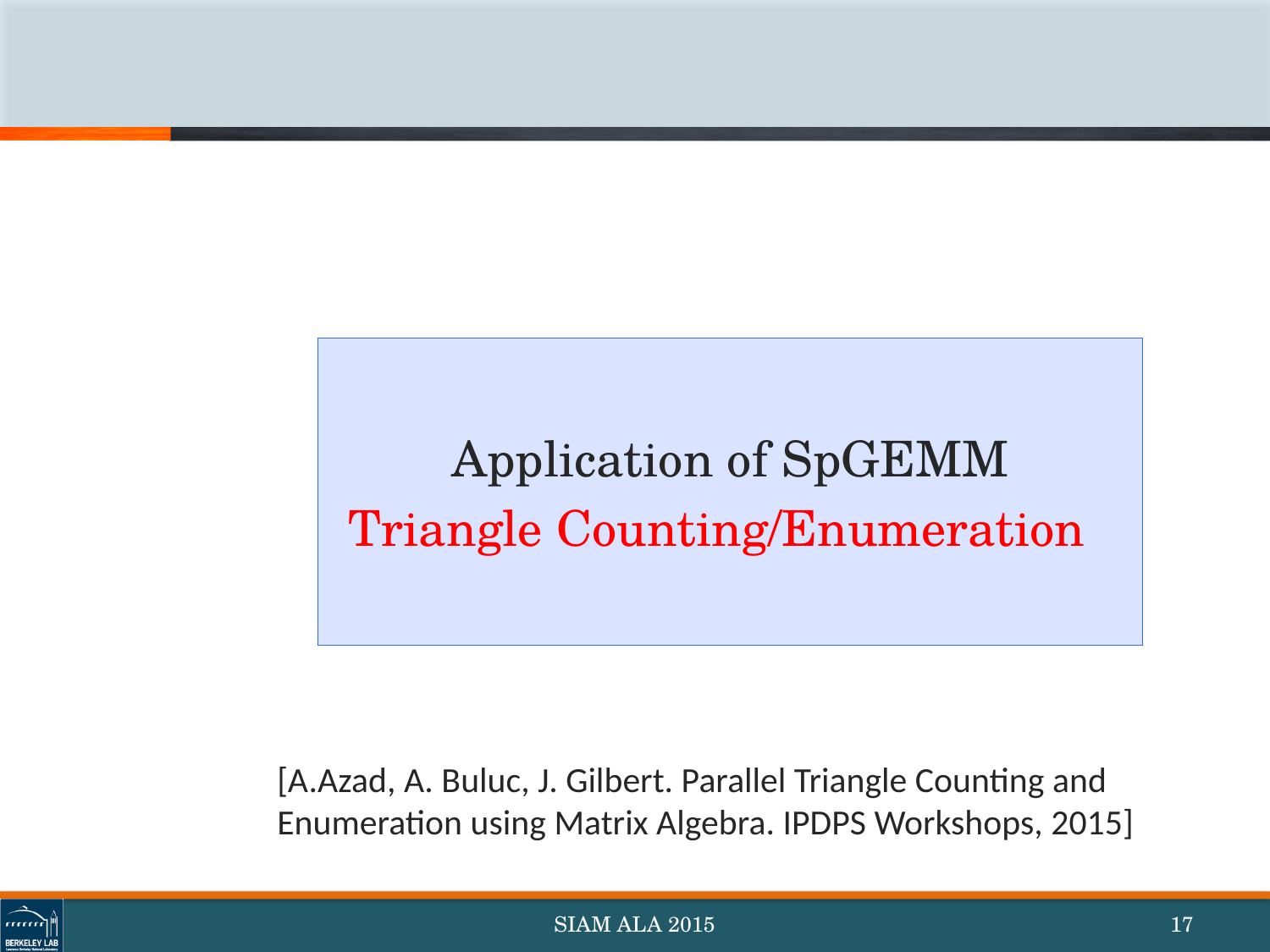

#
Application of SpGEMM
Triangle Counting/Enumeration
[A.Azad, A. Buluc, J. Gilbert. Parallel Triangle Counting and Enumeration using Matrix Algebra. IPDPS Workshops, 2015]
SIAM ALA 2015
17